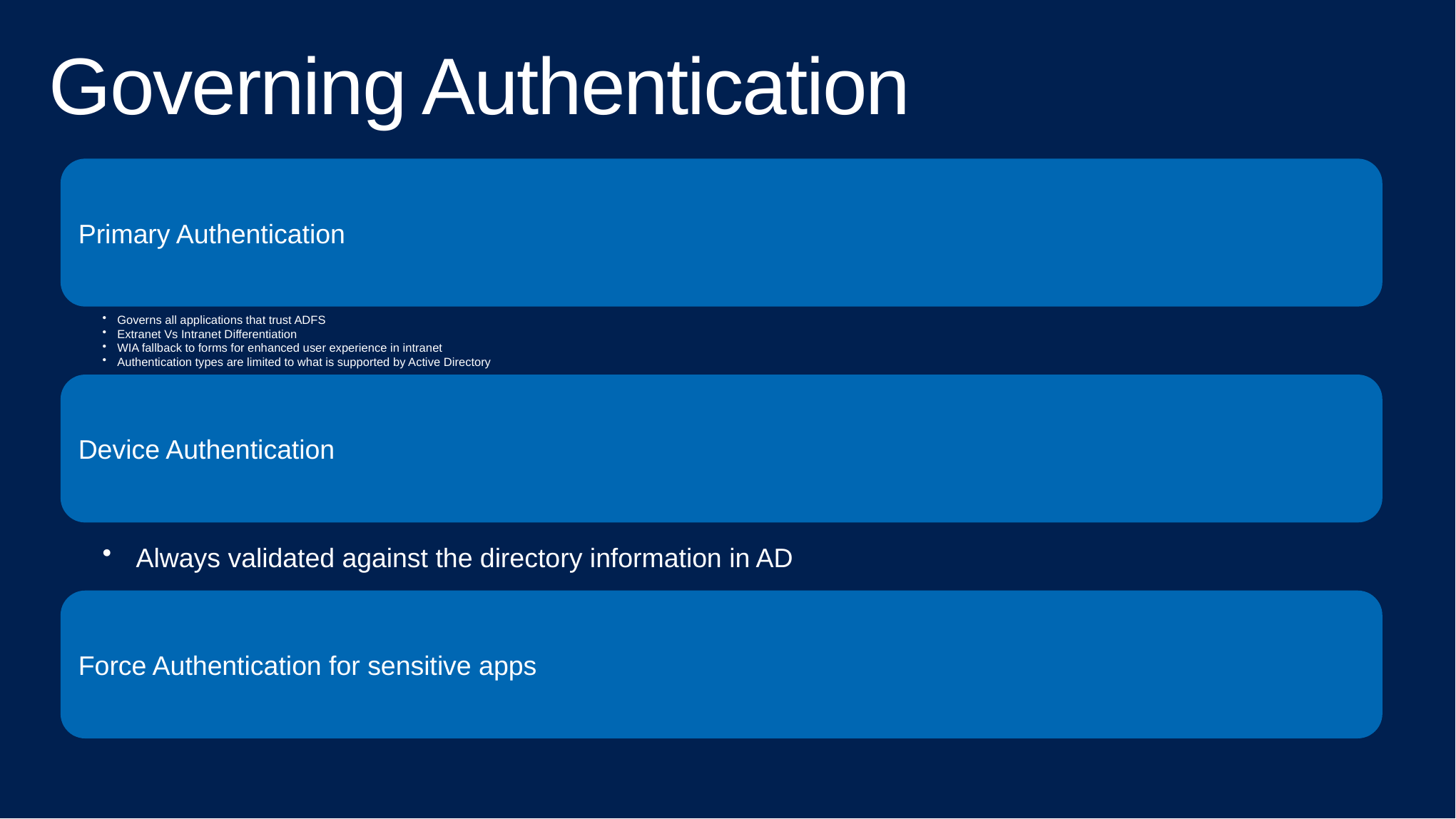

# Governing Authentication
Primary Authentication
Governs all applications that trust ADFS
Extranet Vs Intranet Differentiation
WIA fallback to forms for enhanced user experience in intranet
Device Authentication
Always validated against the directory information in AD
Force Authentication for sensitive apps
Authentication types are limited to what is supported by Active Directory